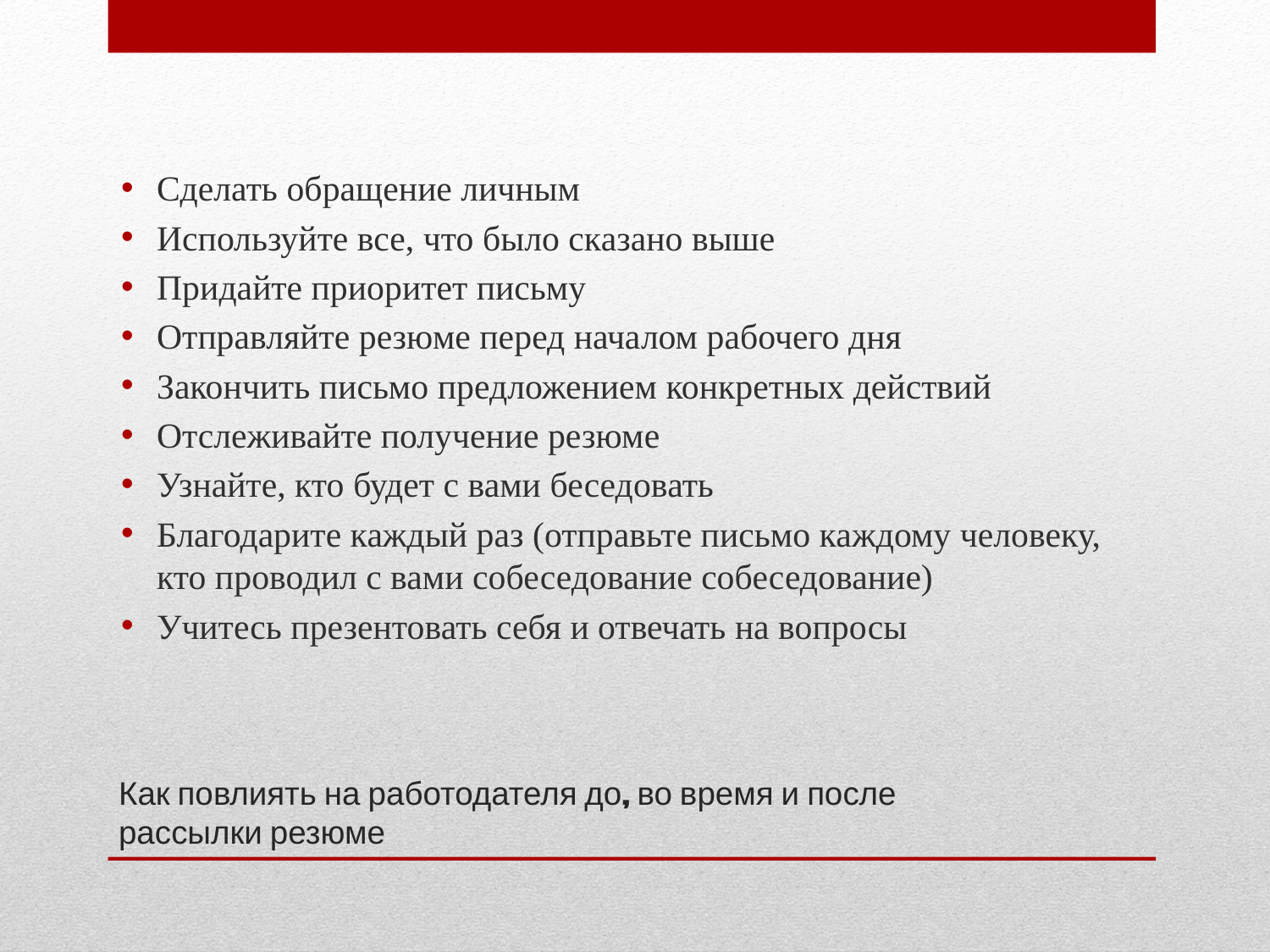

Сделать обращение личным
Используйте все, что было сказано выше
Придайте приоритет письму
Отправляйте резюме перед началом рабочего дня
Закончить письмо предложением конкретных действий
Отслеживайте получение резюме
Узнайте, кто будет с вами беседовать
Благодарите каждый раз (отправьте письмо каждому человеку, кто проводил с вами собеседование собеседование)
Учитесь презентовать себя и отвечать на вопросы

# Как повлиять на работодателя до, во время и после рассылки резюме